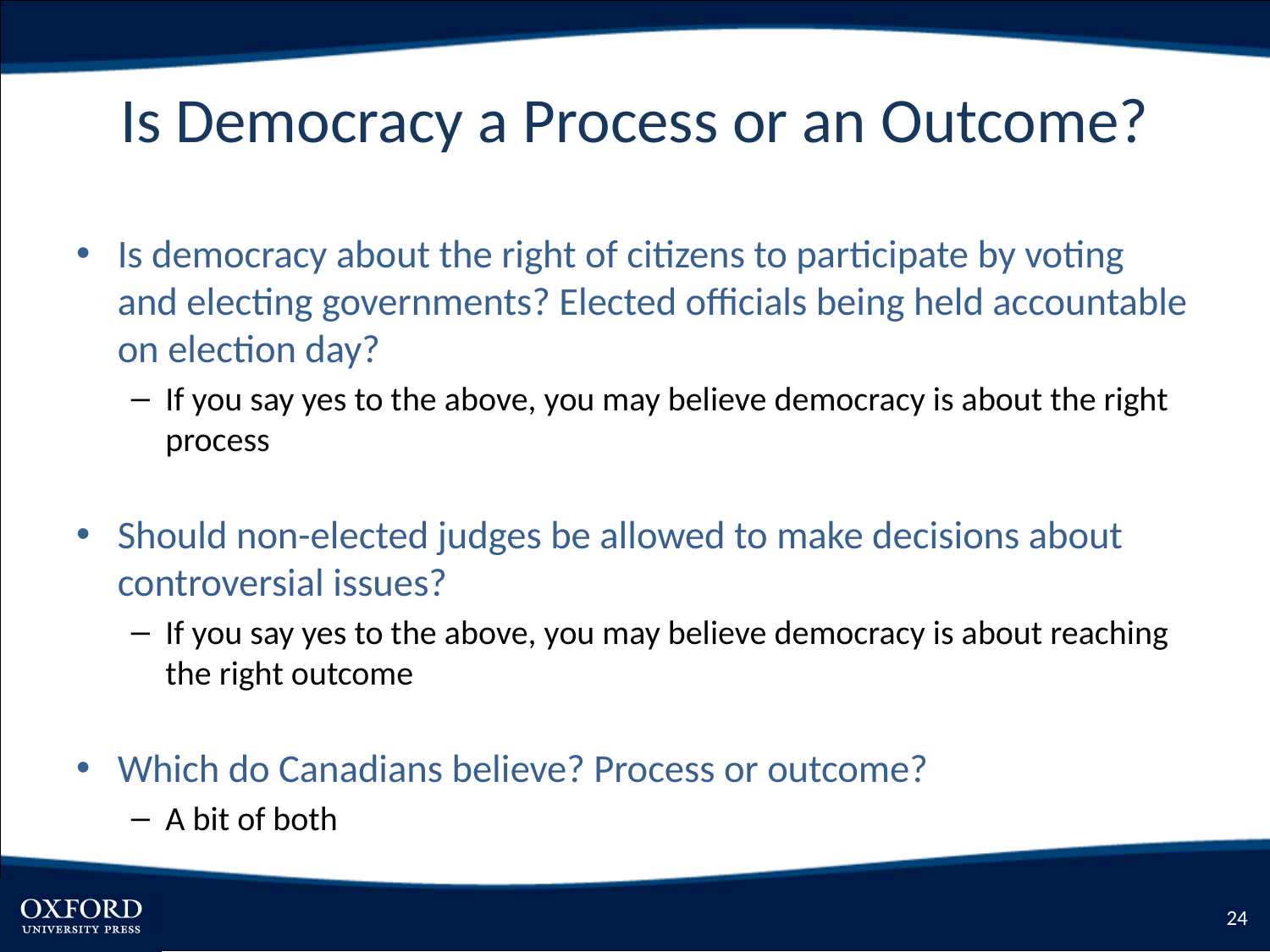

# Is Democracy a Process or an Outcome?
Is democracy about the right of citizens to participate by voting and electing governments? Elected officials being held accountable on election day?
If you say yes to the above, you may believe democracy is about the right process

Should non-elected judges be allowed to make decisions about controversial issues?
If you say yes to the above, you may believe democracy is about reaching the right outcome

Which do Canadians believe? Process or outcome?
A bit of both